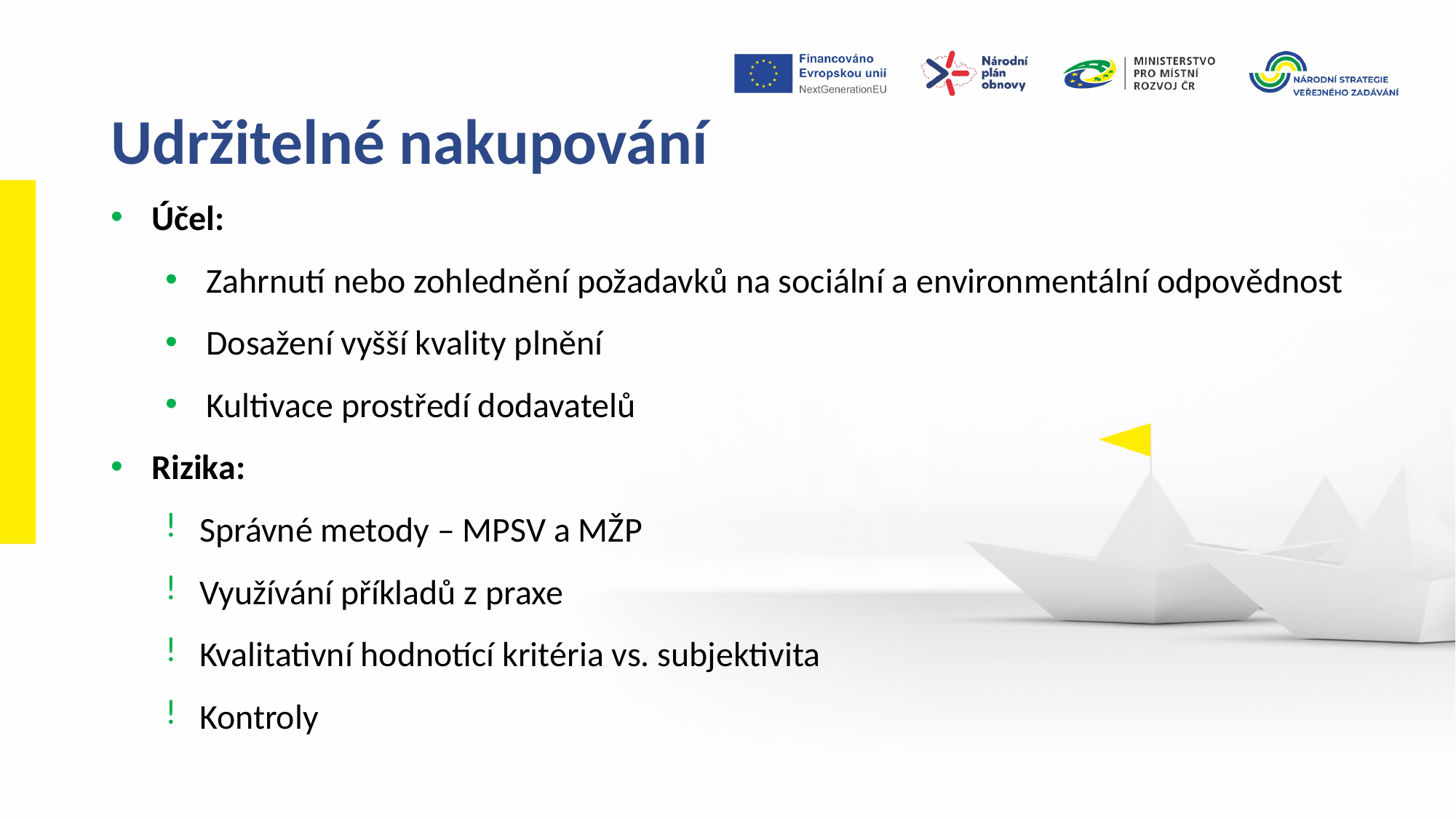

Udržitelné nakupování

Účel:
Zahrnutí nebo zohlednění požadavků na sociální a environmentální odpovědnost
Dosažení vyšší kvality plnění
Kultivace prostředí dodavatelů
Rizika:
Správné metody – MPSV a MŽP
Využívání příkladů z praxe
Kvalitativní hodnotící kritéria vs. subjektivita
Kontroly